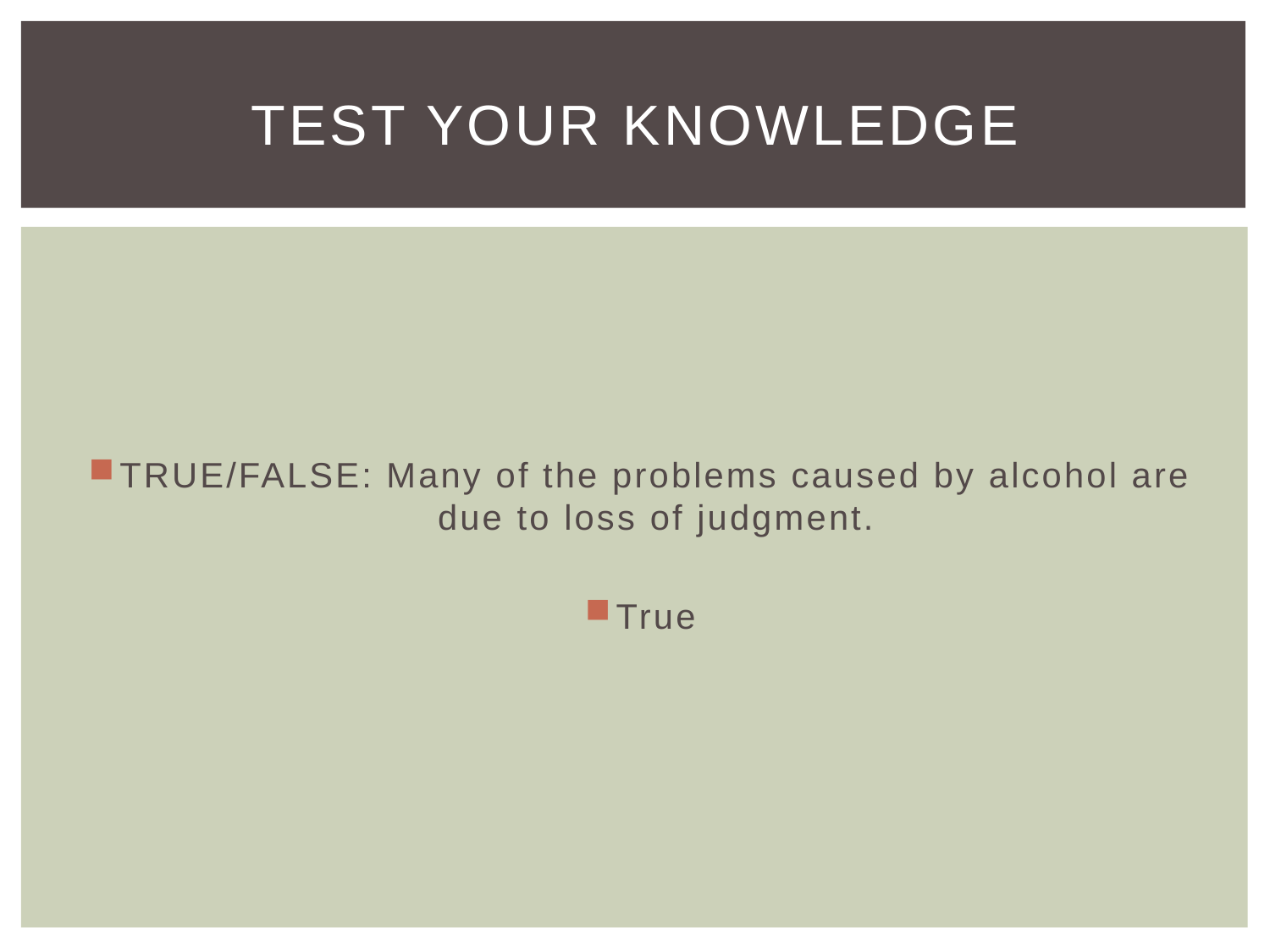

# Test your knowledge
TRUE/FALSE: Many of the problems caused by alcohol are due to loss of judgment.

True